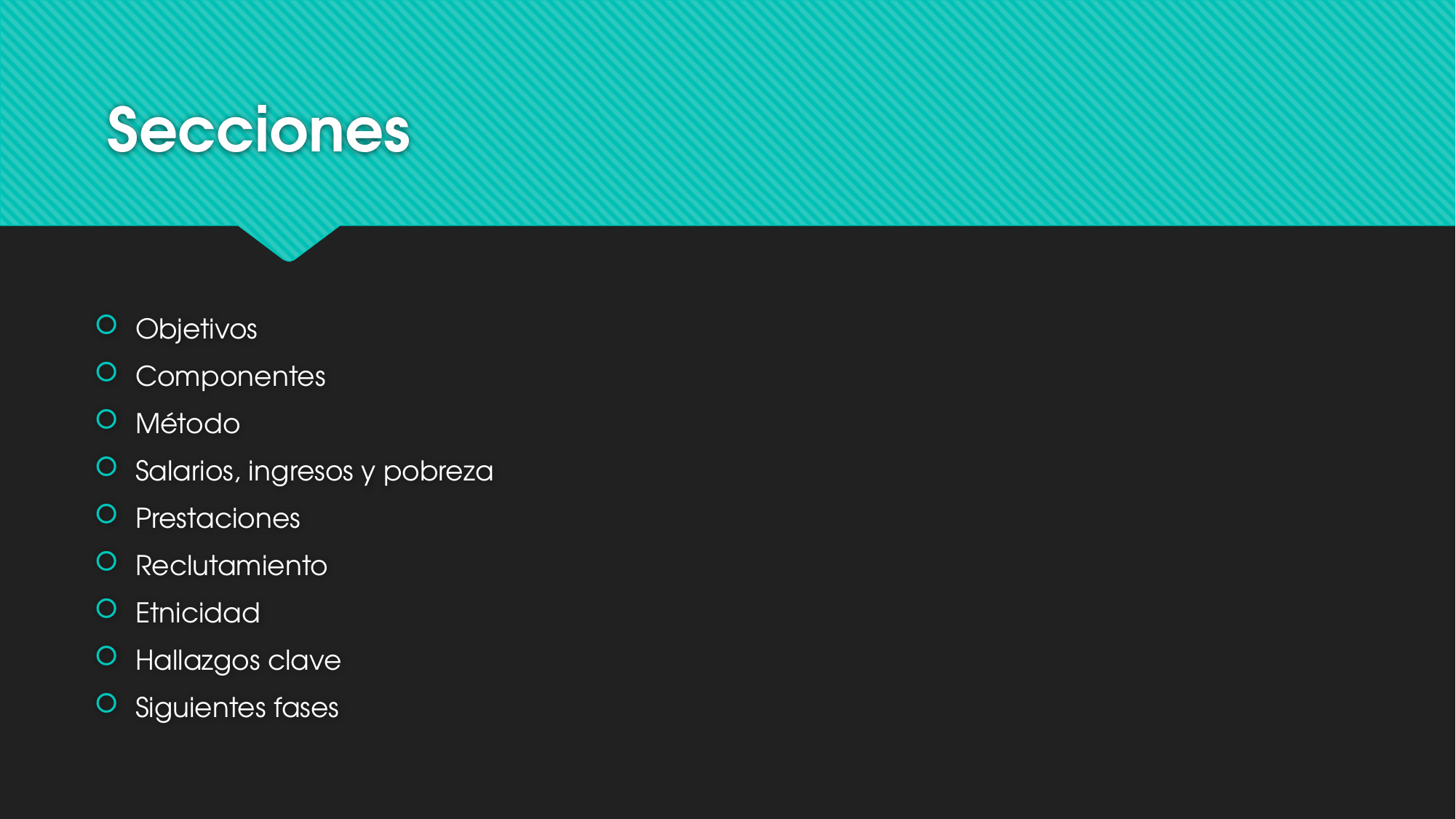

# Secciones
Objetivos
Componentes
Método
Salarios, ingresos y pobreza
Prestaciones
Reclutamiento
Etnicidad
Hallazgos clave
Siguientes fases